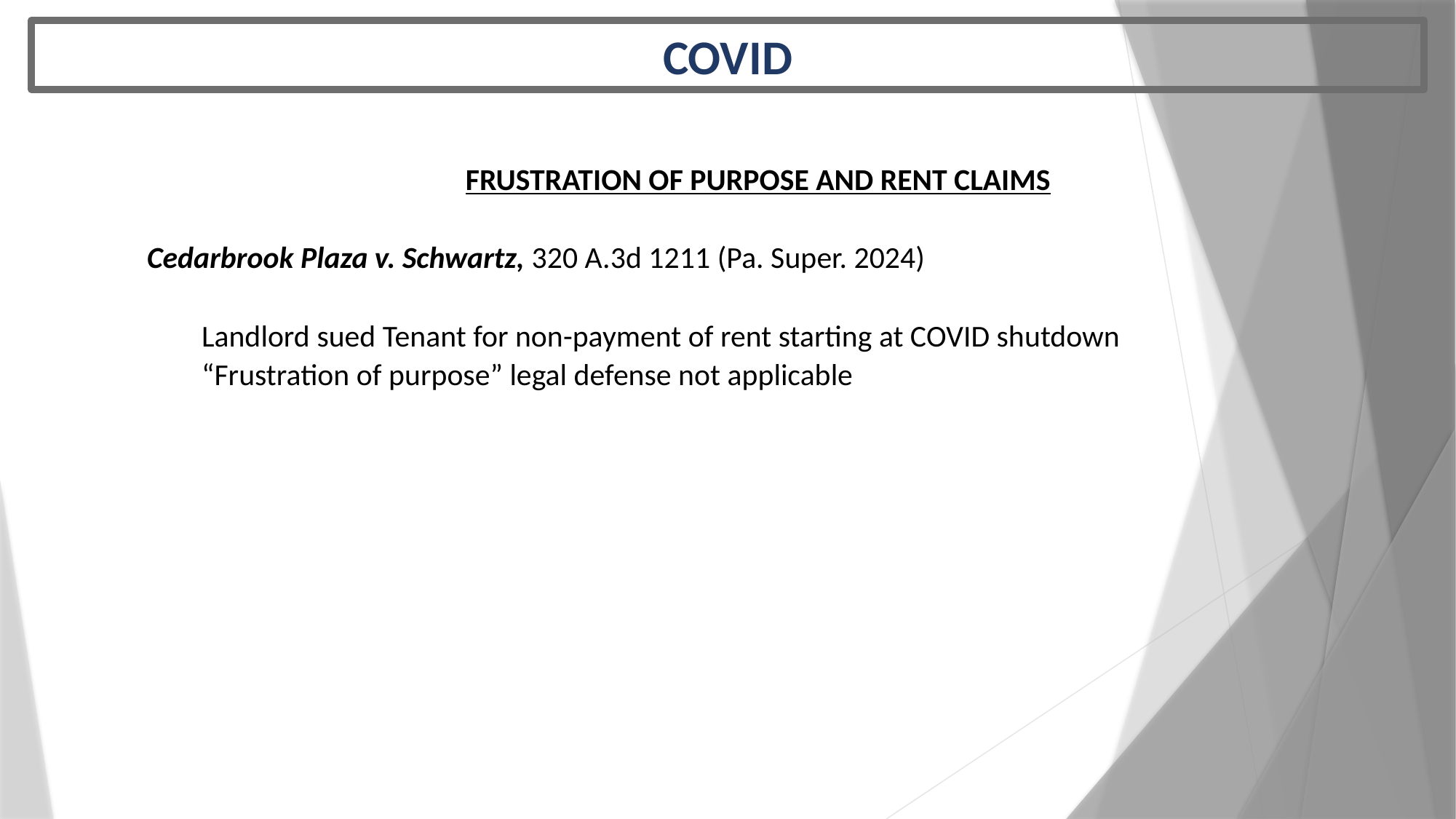

COVID
 FRUSTRATION OF PURPOSE AND RENT CLAIMS

Cedarbrook Plaza v. Schwartz, 320 A.3d 1211 (Pa. Super. 2024)

Landlord sued Tenant for non-payment of rent starting at COVID shutdown
“Frustration of purpose” legal defense not applicable